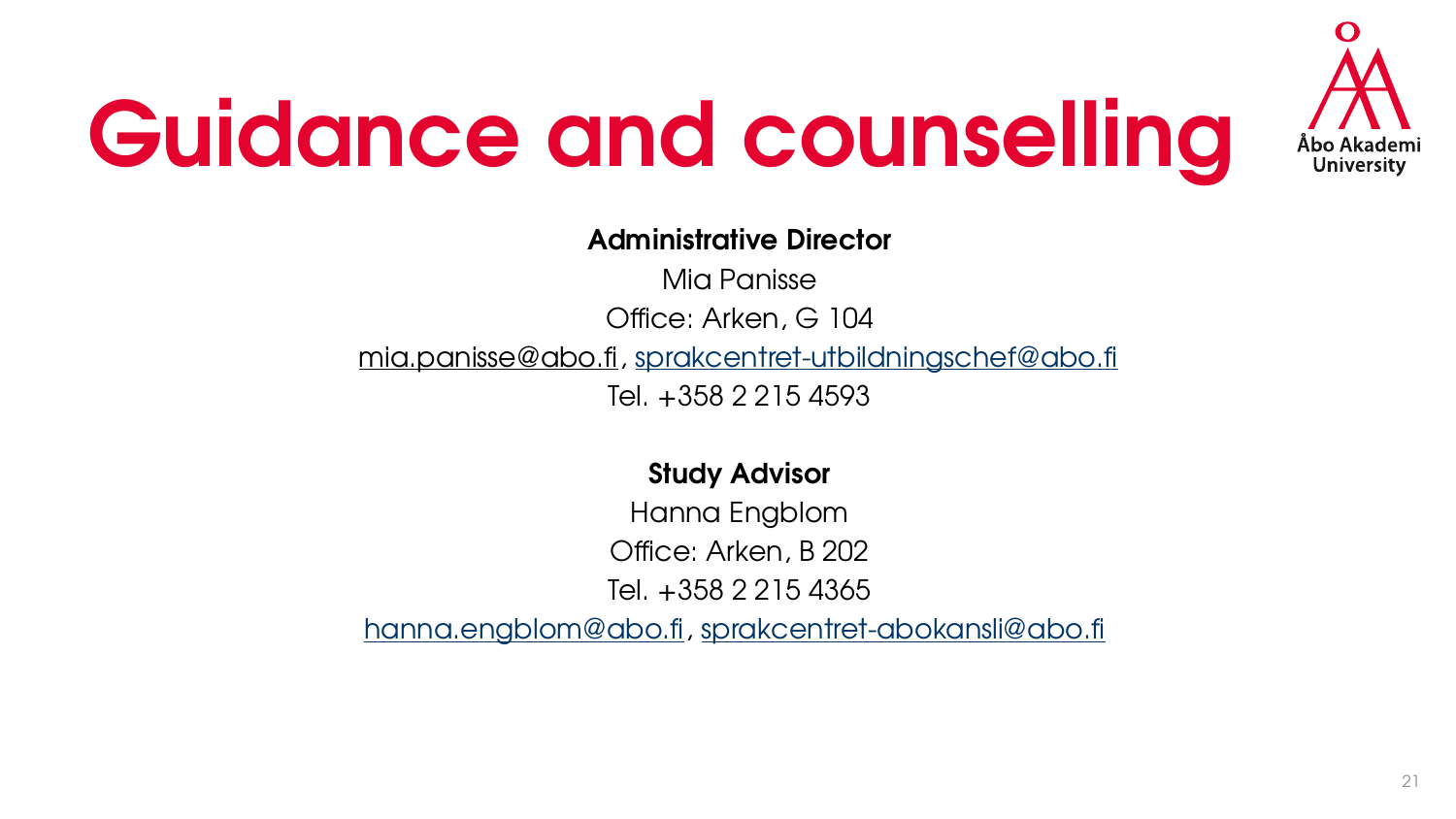

# Guidance and counselling
Administrative Director
Mia Panisse
Office: Arken, G 104
mia.panisse@abo.fi, sprakcentret-utbildningschef@abo.fi
Tel. +358 2 215 4593

Study Advisor
Hanna Engblom
Office: Arken, B 202
Tel. +358 2 215 4365
hanna.engblom@abo.fi, sprakcentret-abokansli@abo.fi

21